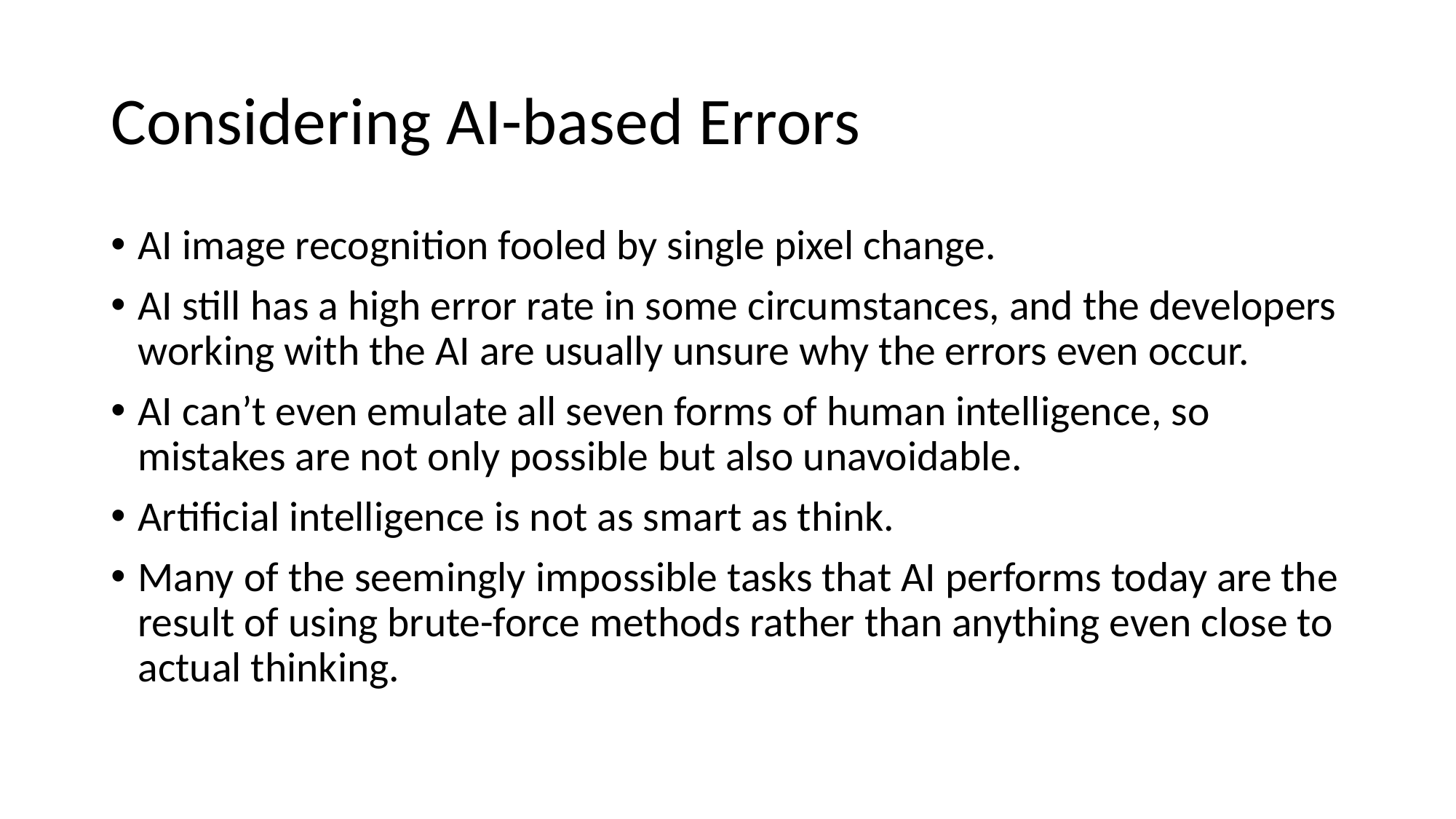

# Considering AI-based Errors
AI image recognition fooled by single pixel change.
AI still has a high error rate in some circumstances, and the developers working with the AI are usually unsure why the errors even occur.
AI can’t even emulate all seven forms of human intelligence, so mistakes are not only possible but also unavoidable.
Artificial intelligence is not as smart as think.
Many of the seemingly impossible tasks that AI performs today are the result of using brute-force methods rather than anything even close to actual thinking.